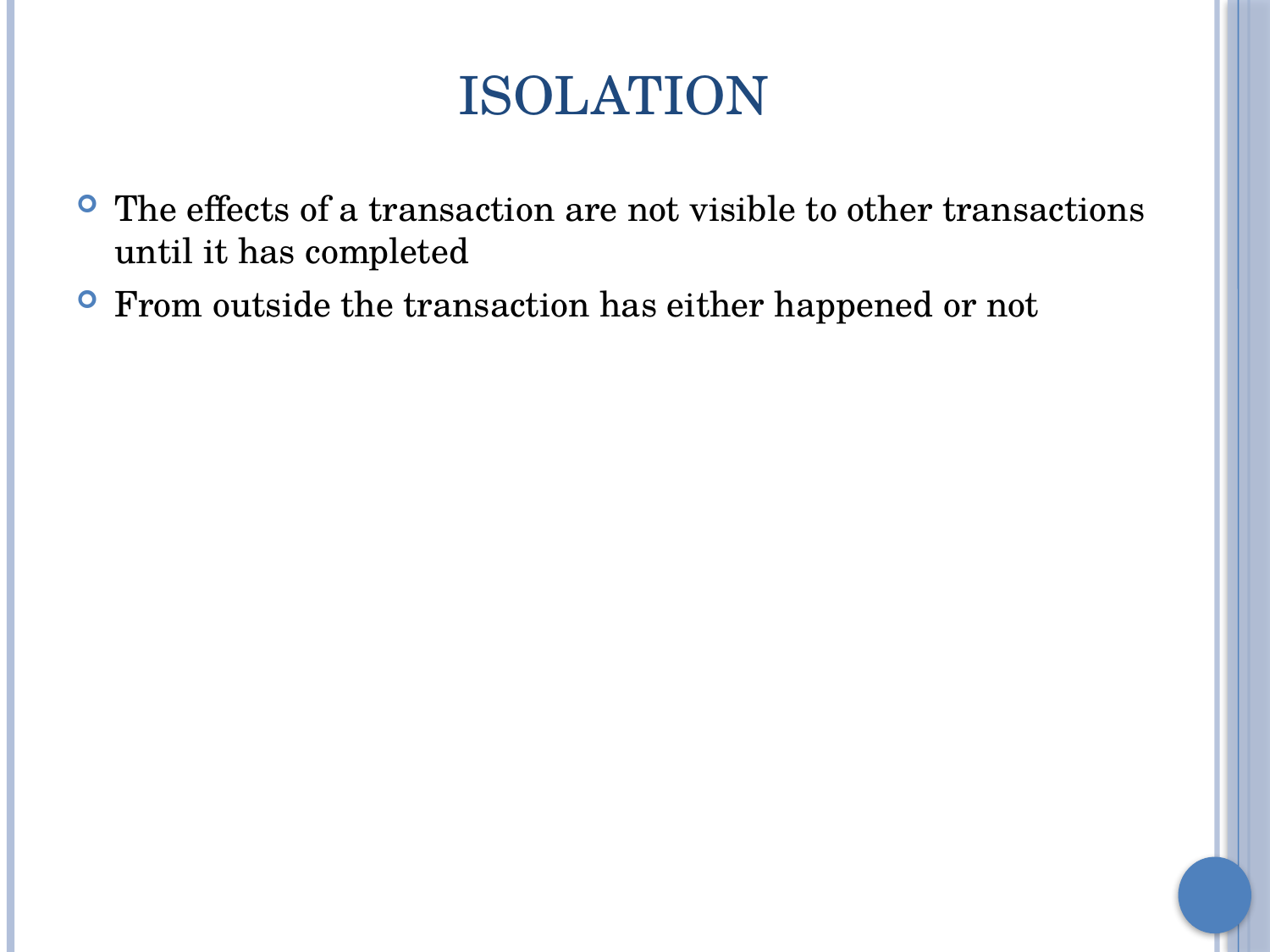

# Isolation
The effects of a transaction are not visible to other transactions until it has completed
From outside the transaction has either happened or not